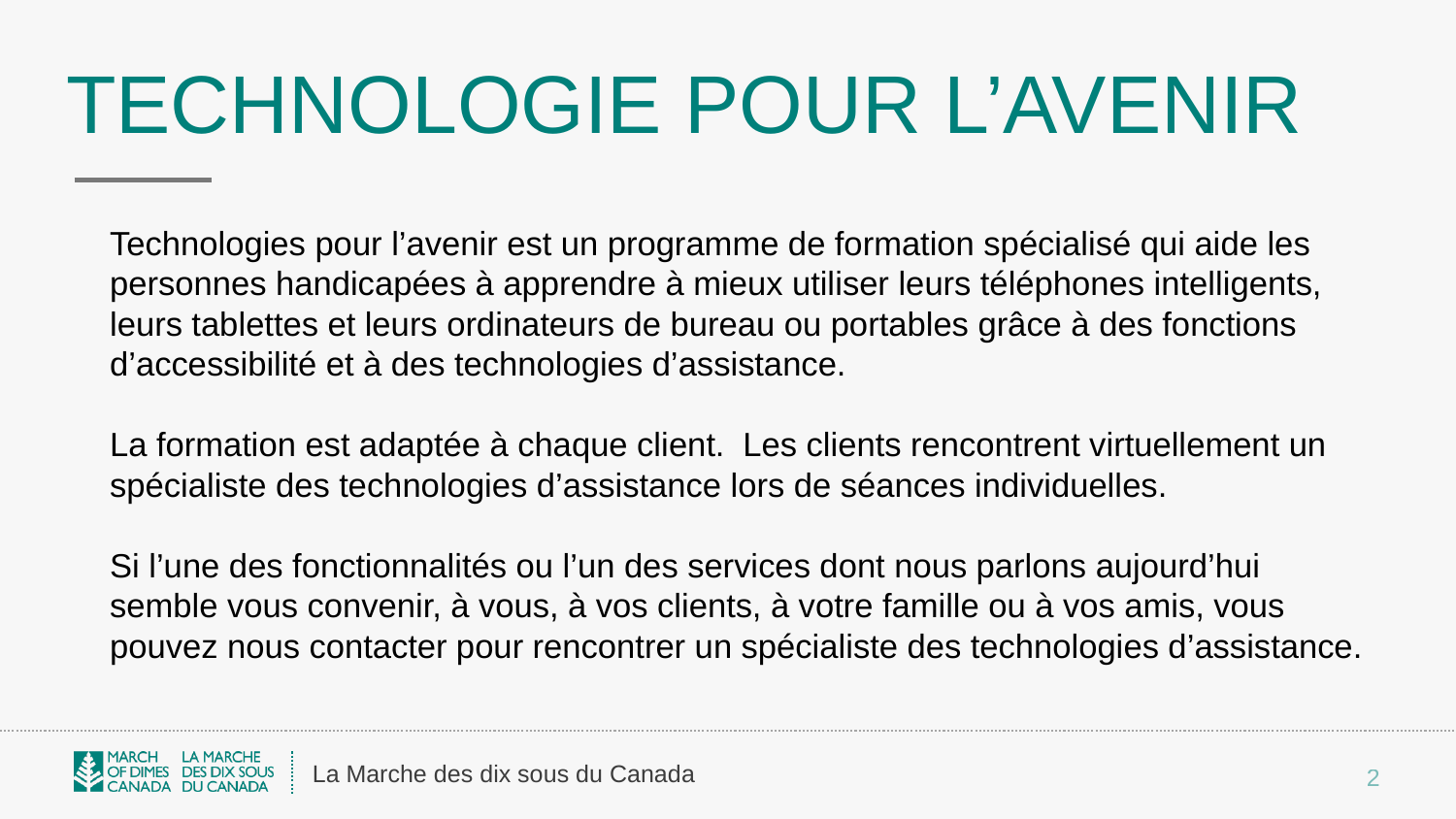

# Technologie pour l’avenir
Technologies pour l’avenir est un programme de formation spécialisé qui aide les personnes handicapées à apprendre à mieux utiliser leurs téléphones intelligents, leurs tablettes et leurs ordinateurs de bureau ou portables grâce à des fonctions d’accessibilité et à des technologies d’assistance.

La formation est adaptée à chaque client.  Les clients rencontrent virtuellement un spécialiste des technologies d’assistance lors de séances individuelles.

Si l’une des fonctionnalités ou l’un des services dont nous parlons aujourd’hui semble vous convenir, à vous, à vos clients, à votre famille ou à vos amis, vous pouvez nous contacter pour rencontrer un spécialiste des technologies d’assistance.